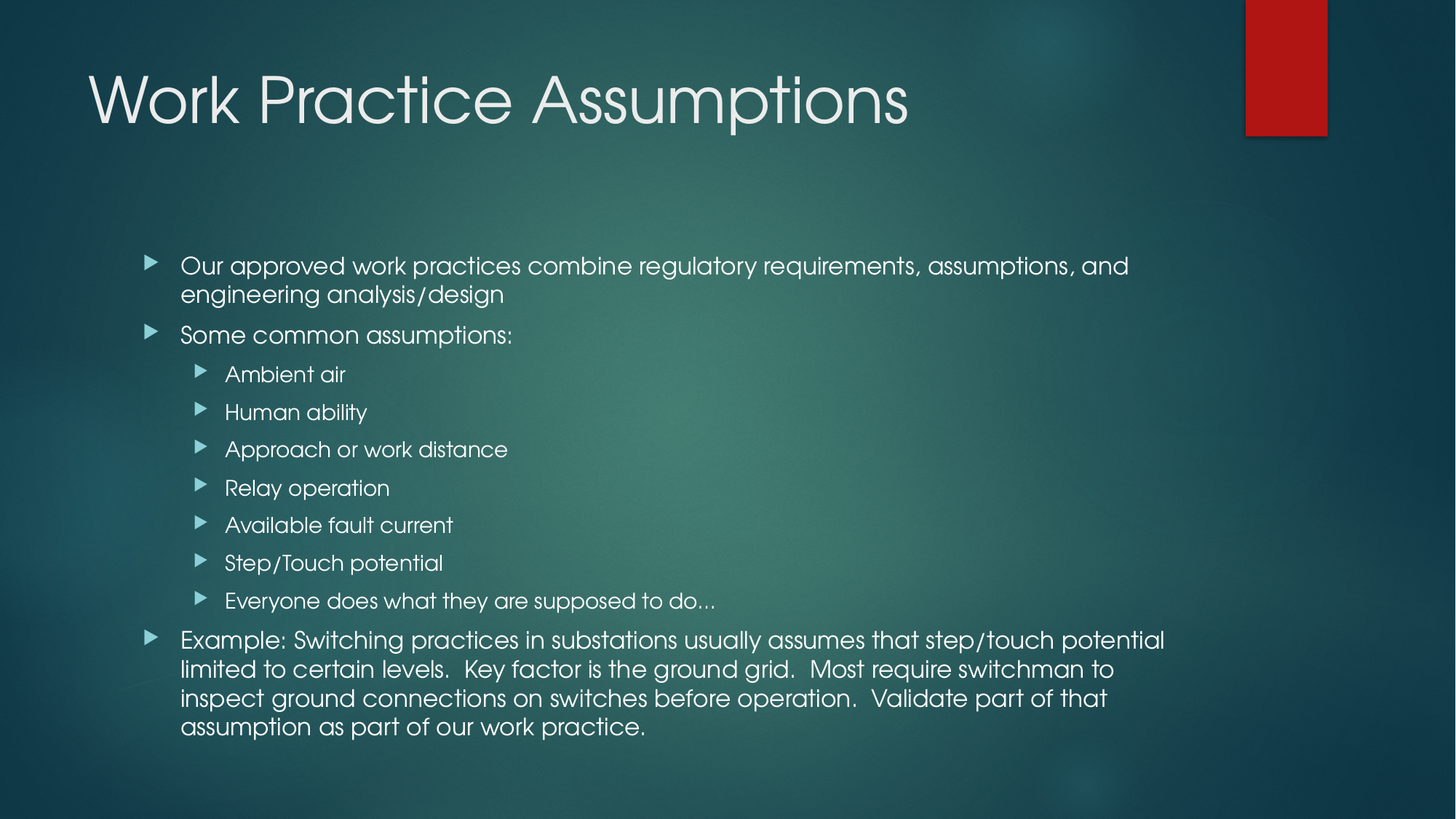

# Work Practice Assumptions
Our approved work practices combine regulatory requirements, assumptions, and engineering analysis/design
Some common assumptions:
Ambient air
Human ability
Approach or work distance
Relay operation
Available fault current
Step/Touch potential
Everyone does what they are supposed to do…
Example: Switching practices in substations usually assumes that step/touch potential limited to certain levels.  Key factor is the ground grid.  Most require switchman to inspect ground connections on switches before operation.  Validate part of that assumption as part of our work practice.